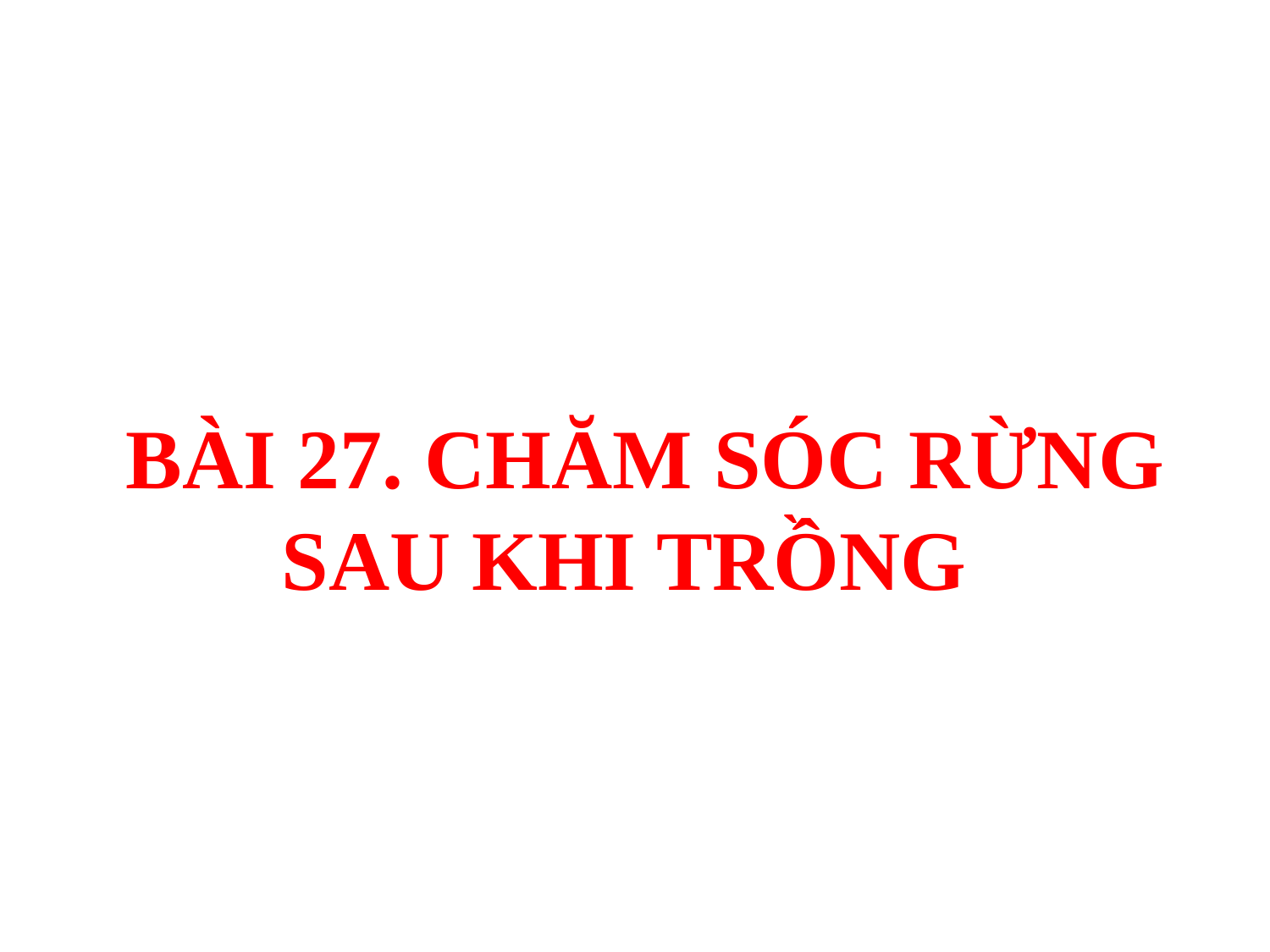

BÀI 27. CHĂM SÓC RỪNG SAU KHI TRỒNG